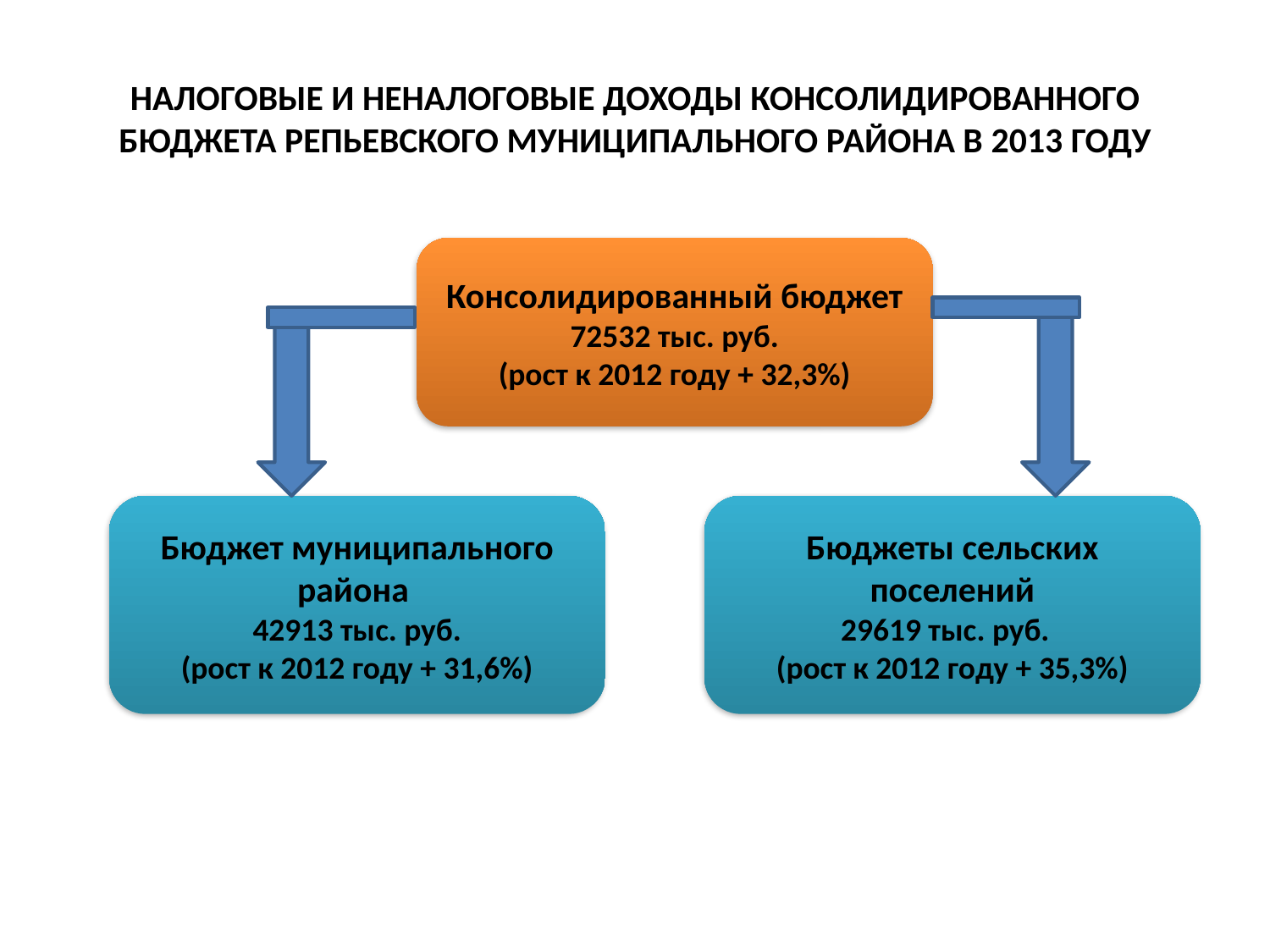

# НАЛОГОВЫЕ И НЕНАЛОГОВЫЕ ДОХОДЫ КОНСОЛИДИРОВАННОГО БЮДЖЕТА РЕПЬЕВСКОГО МУНИЦИПАЛЬНОГО РАЙОНА В 2013 ГОДУ

Консолидированный бюджет 72532 тыс. руб.
 (рост к 2012 году + 32,3%)

Бюджет муниципального района
42913 тыс. руб.
(рост к 2012 году + 31,6%)
Бюджеты сельских поселений
29619 тыс. руб.
(рост к 2012 году + 35,3%)